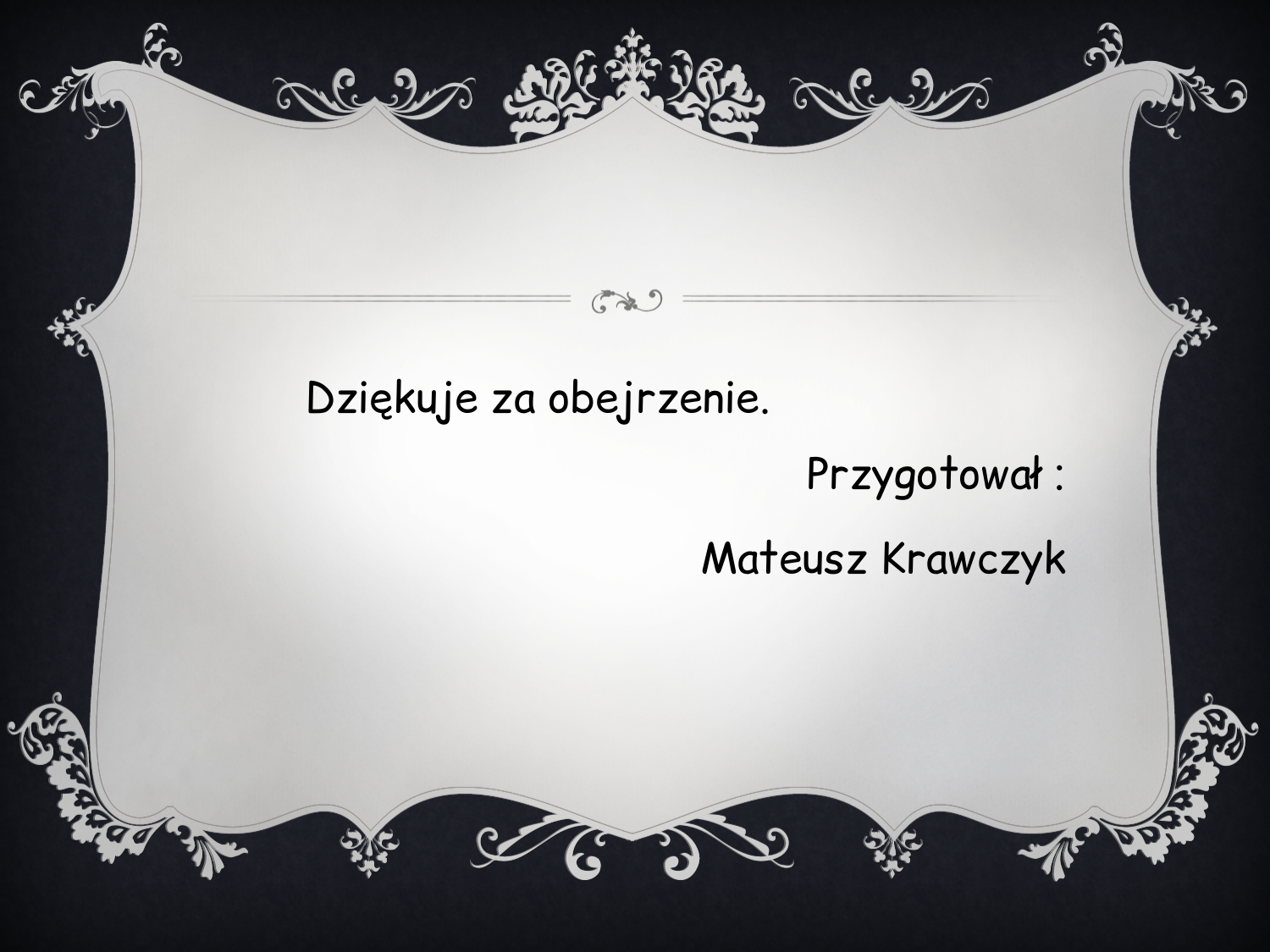

#
Dziękuje za obejrzenie.           				Przygotował :
		Mateusz Krawczyk